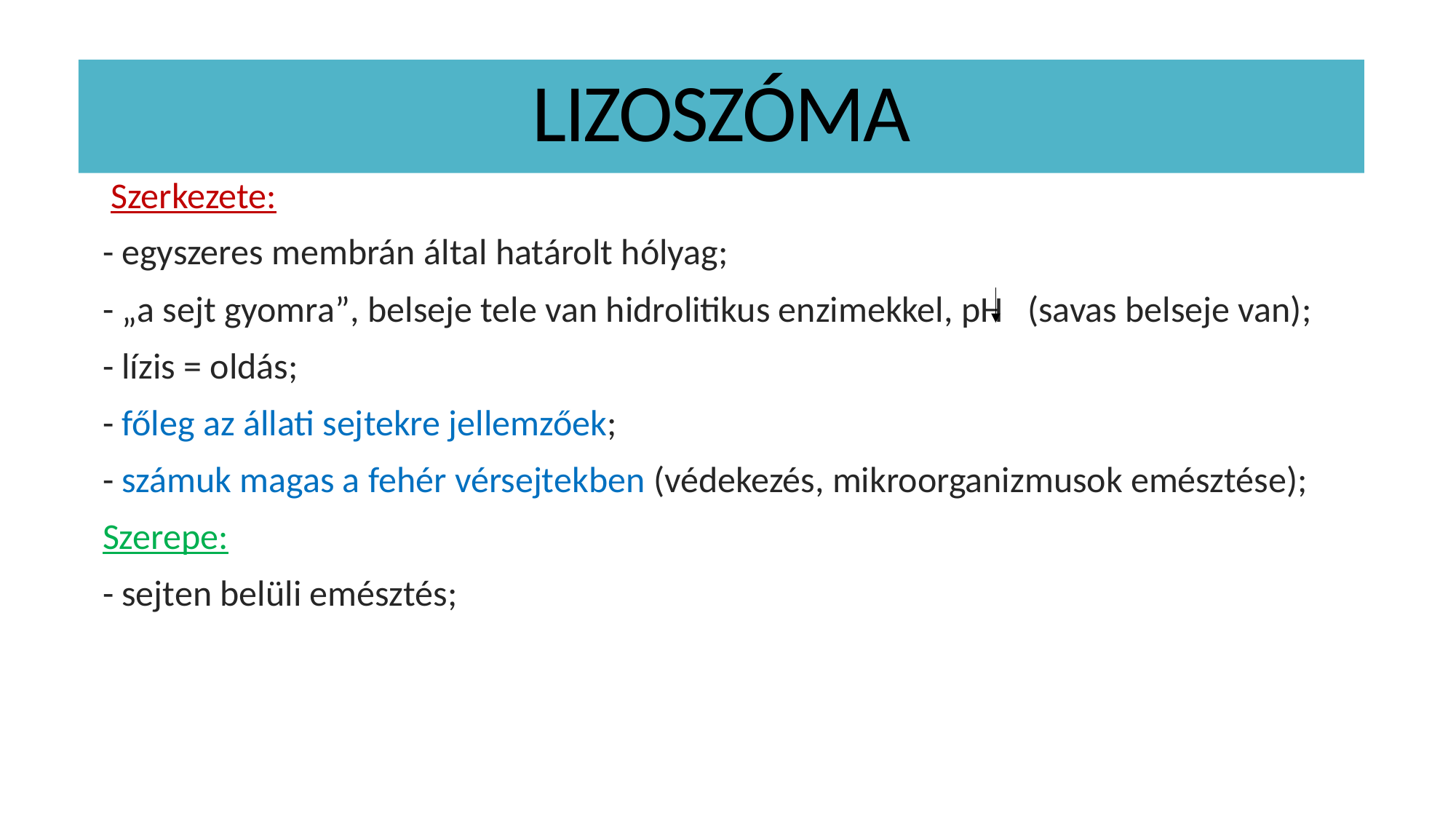

# LIZOSZÓMA
 Szerkezete:
- egyszeres membrán által határolt hólyag;
- „a sejt gyomra”, belseje tele van hidrolitikus enzimekkel, pH   (savas belseje van);
- lízis = oldás;
- főleg az állati sejtekre jellemzőek;
- számuk magas a fehér vérsejtekben (védekezés, mikroorganizmusok emésztése);
Szerepe:
- sejten belüli emésztés;